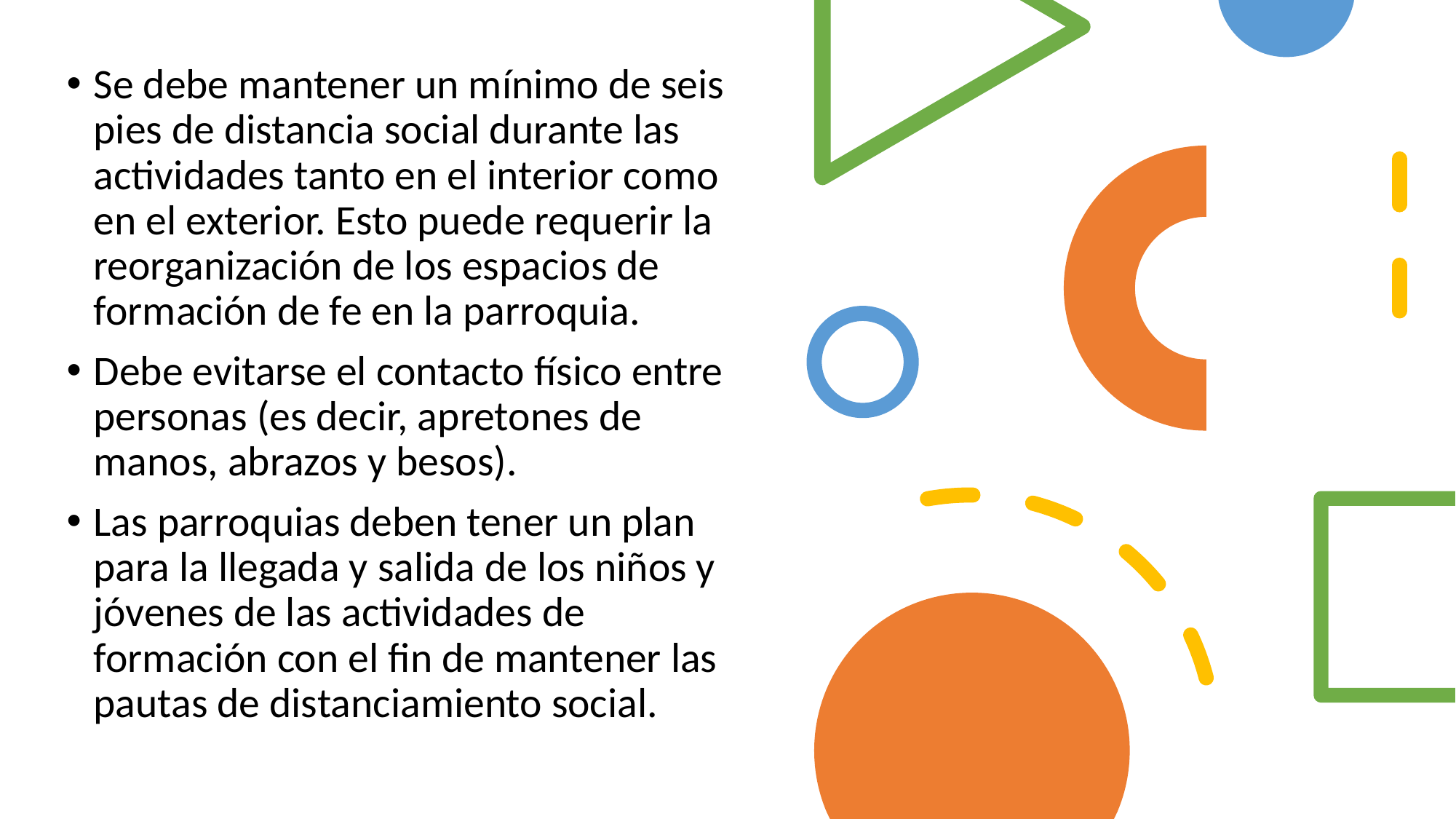

Se debe mantener un mínimo de seis pies de distancia social durante las actividades tanto en el interior como en el exterior. Esto puede requerir la reorganización de los espacios de formación de fe en la parroquia.
Debe evitarse el contacto físico entre personas (es decir, apretones de manos, abrazos y besos).
Las parroquias deben tener un plan para la llegada y salida de los niños y jóvenes de las actividades de formación con el fin de mantener las pautas de distanciamiento social.